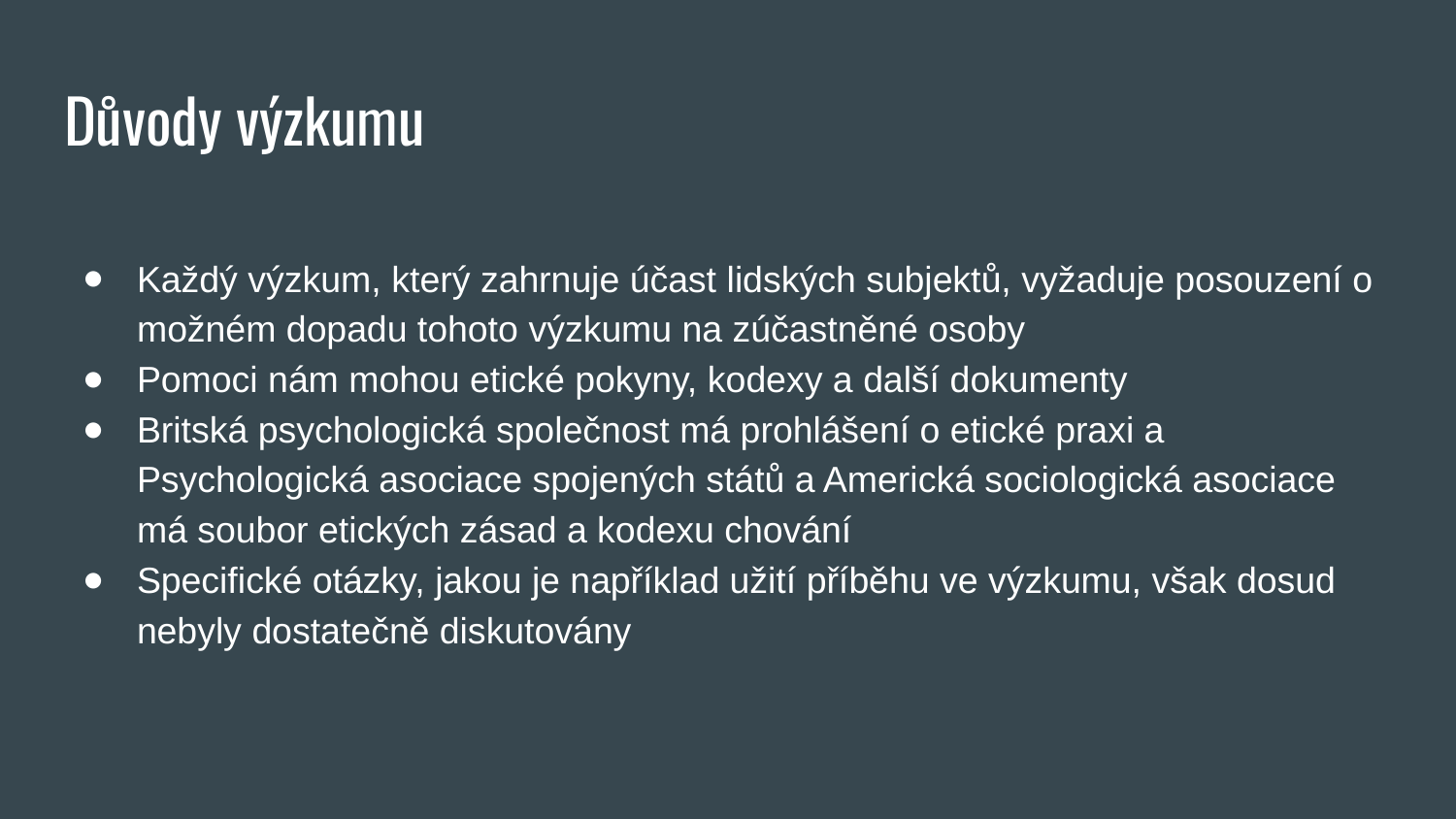

# Důvody výzkumu
Každý výzkum, který zahrnuje účast lidských subjektů, vyžaduje posouzení o možném dopadu tohoto výzkumu na zúčastněné osoby
Pomoci nám mohou etické pokyny, kodexy a další dokumenty
Britská psychologická společnost má prohlášení o etické praxi a Psychologická asociace spojených států a Americká sociologická asociace má soubor etických zásad a kodexu chování
Specifické otázky, jakou je například užití příběhu ve výzkumu, však dosud nebyly dostatečně diskutovány